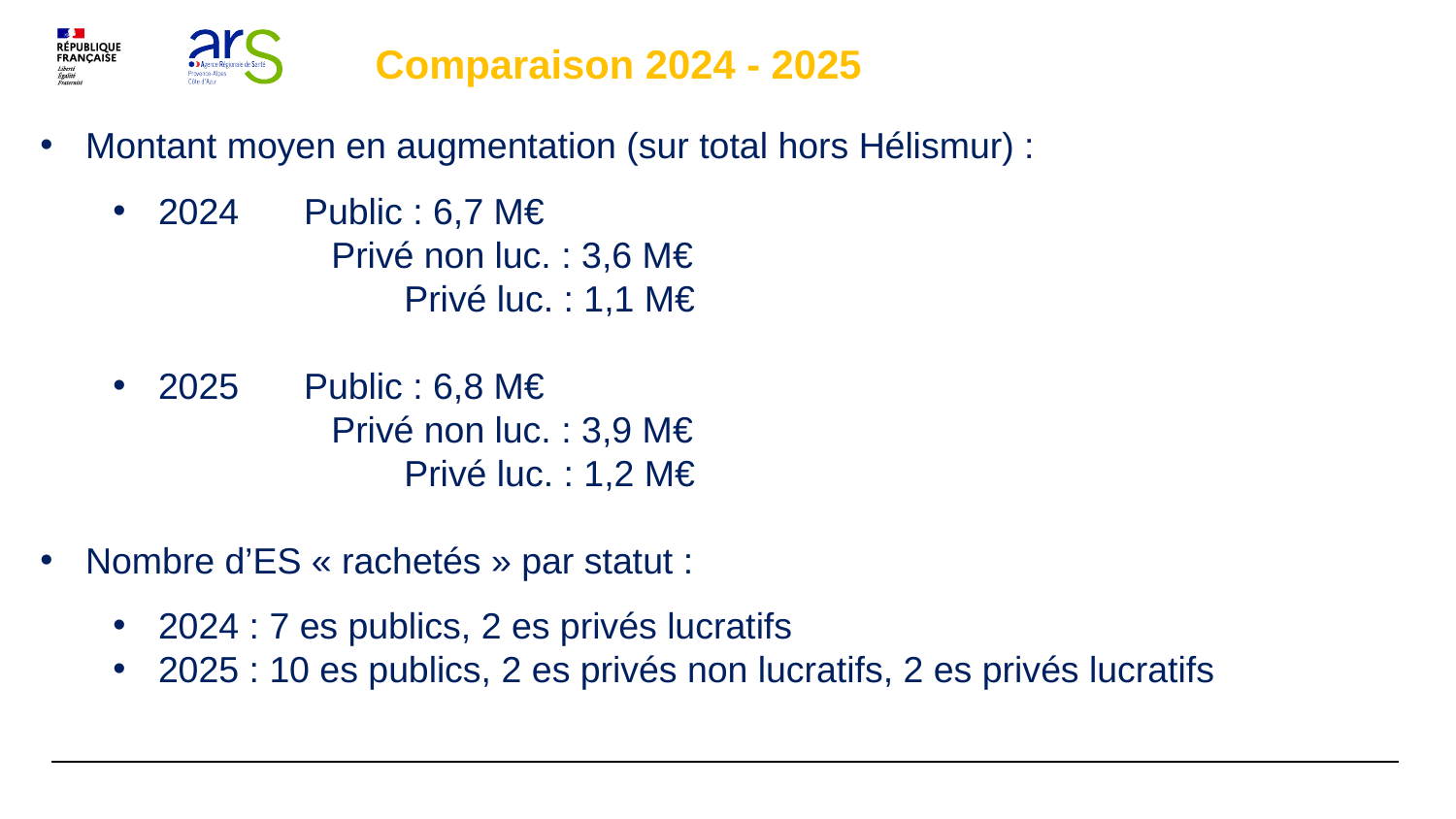

Comparaison 2024 - 2025
Montant moyen en augmentation (sur total hors Hélismur) :

2024  	Public : 6,7 M€
	Privé non luc. : 3,6 M€
		Privé luc. : 1,1 M€

2025 	Public : 6,8 M€
	Privé non luc. : 3,9 M€
		Privé luc. : 1,2 M€

Nombre d’ES « rachetés » par statut :

2024 : 7 es publics, 2 es privés lucratifs
2025 : 10 es publics, 2 es privés non lucratifs, 2 es privés lucratifs